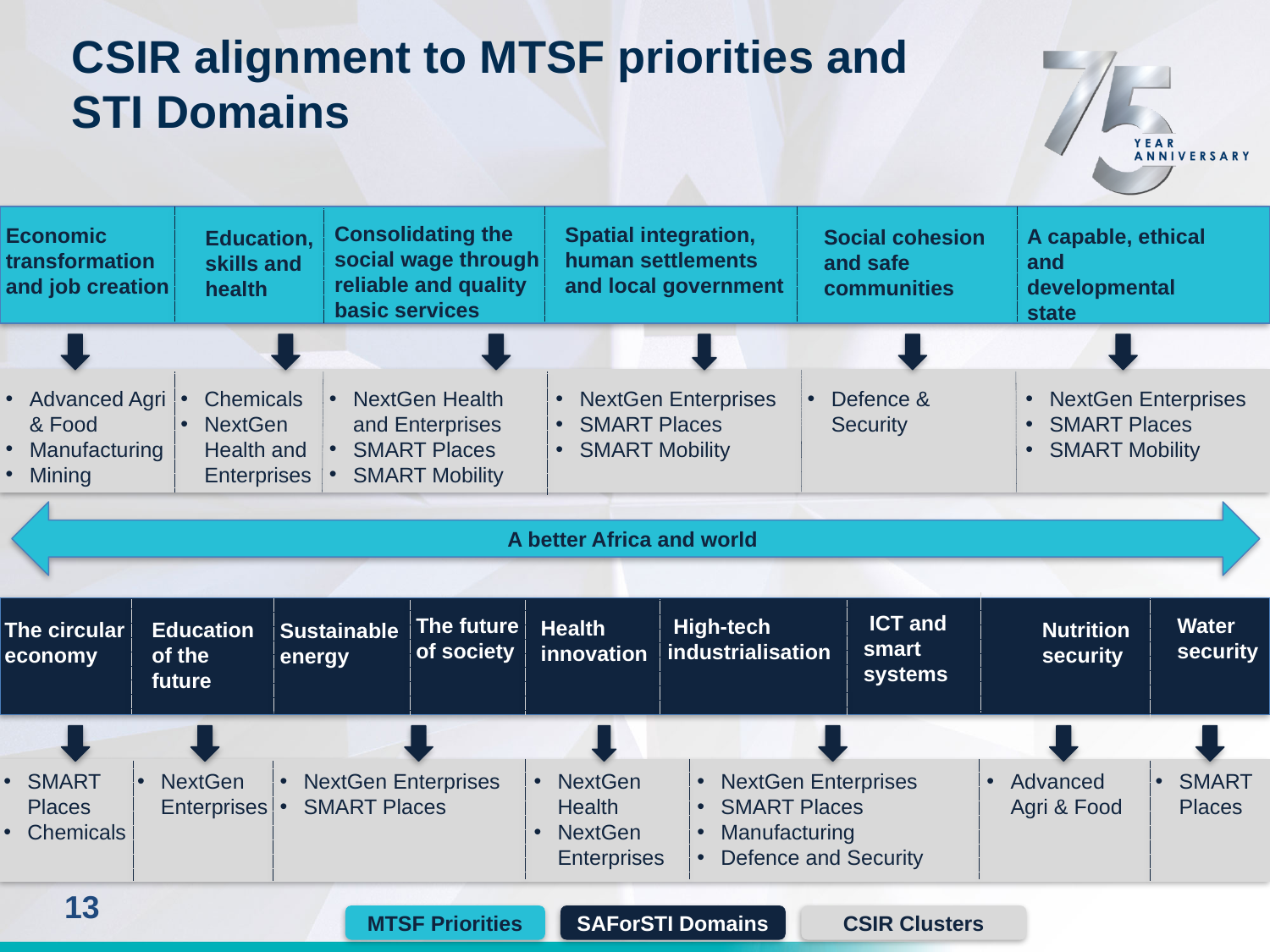

CSIR alignment to MTSF priorities and
STI Domains

Consolidating the social wage through reliable and quality basic services
Spatial integration, human settlements and local government
Economic transformation and job creation
A capable, ethical and developmental state
Social cohesion and safe communities
Education, skills and health

Advanced Agri & Food
Manufacturing
Mining
Chemicals
NextGen Health and Enterprises

NextGen Health and Enterprises
SMART Places
SMART Mobility
NextGen Enterprises
SMART Places
SMART Mobility
Defence & Security
NextGen Enterprises
SMART Places
SMART Mobility
A better Africa and world
ICT
 ICT and
smart
systems
Water security
The future
of society
 High-tech industrialisation
Health innovation
Nutrition security
Education of the future
The circular economy
Sustainable
energy

SMART
    Places
Chemicals

NextGen Enterprises
NextGen Enterprises
SMART Places
NextGen Health
NextGen Enterprises
NextGen Enterprises
SMART Places
Manufacturing
Defence and Security
Advanced
    Agri & Food
SMART Places
MTSF Priorities
SAForSTI Domains
CSIR Clusters